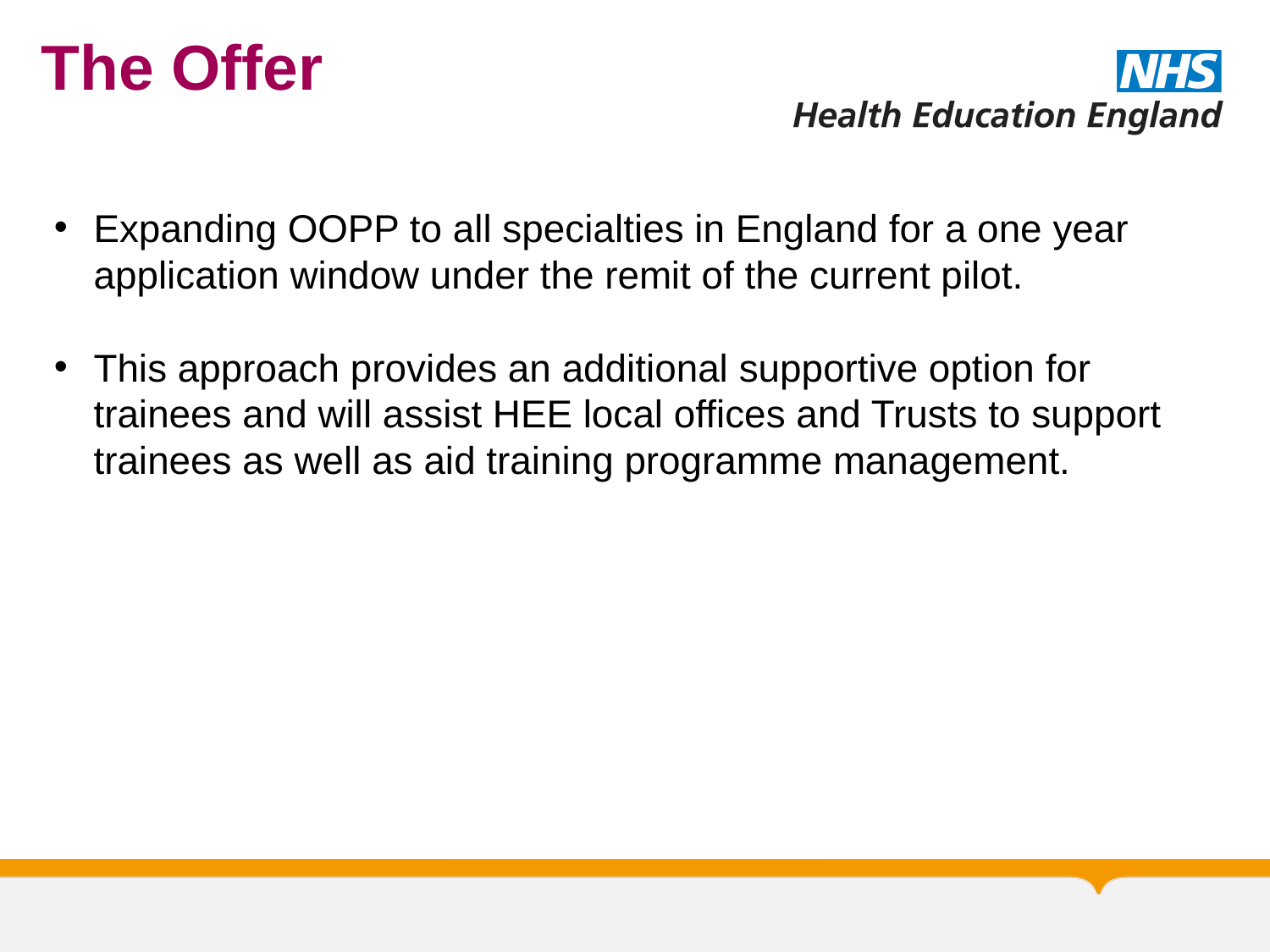

The Offer
Expanding OOPP to all specialties in England for a one year application window under the remit of the current pilot.

This approach provides an additional supportive option for trainees and will assist HEE local offices and Trusts to support trainees as well as aid training programme management.